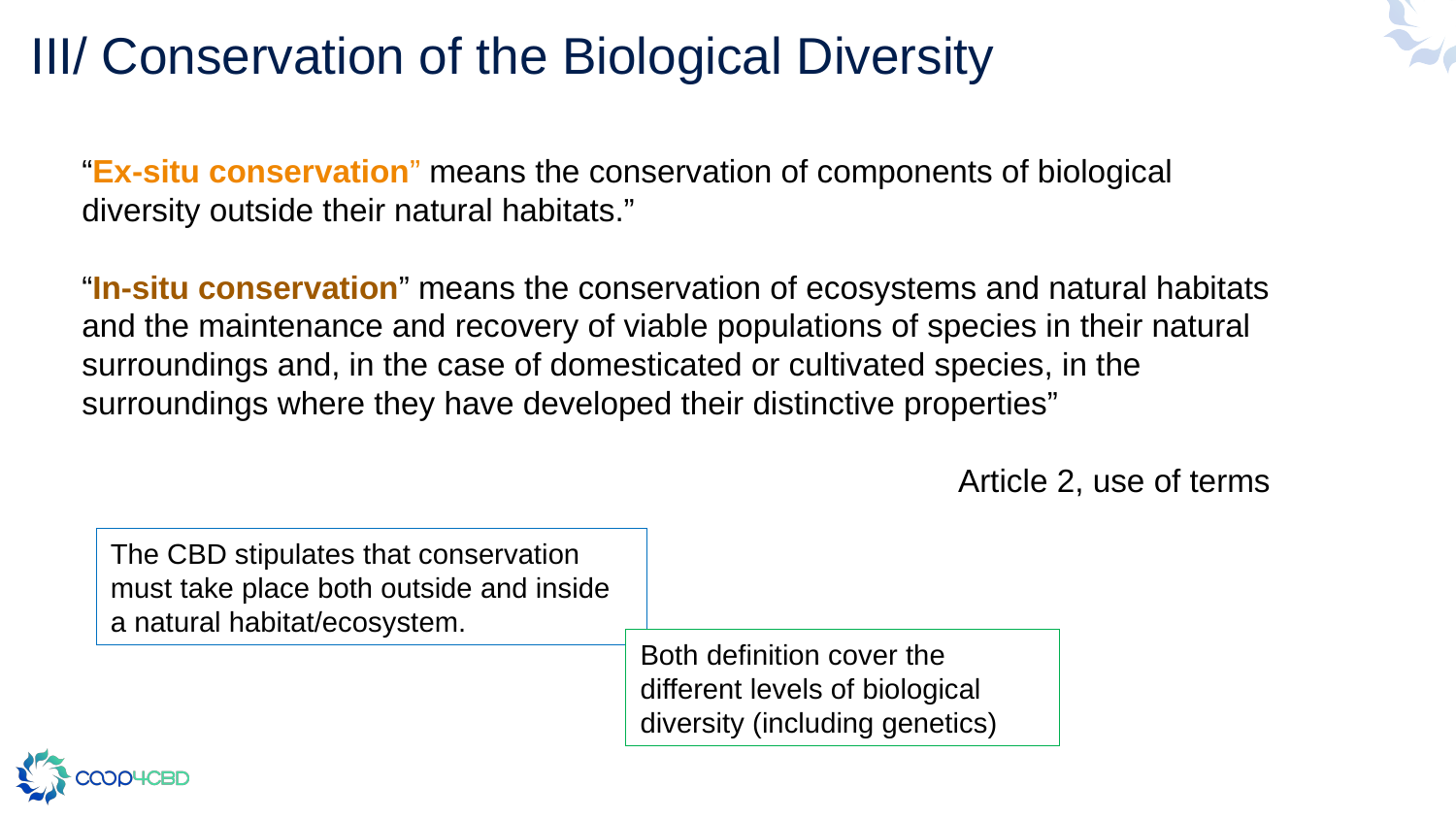

# III/ Conservation of the Biological Diversity

“Ex-situ conservation” means the conservation of components of biological diversity outside their natural habitats.”

“In-situ conservation” means the conservation of ecosystems and natural habitats and the maintenance and recovery of viable populations of species in their natural surroundings and, in the case of domesticated or cultivated species, in the surroundings where they have developed their distinctive properties”

Article 2, use of terms

The CBD stipulates that conservation must take place both outside and inside a natural habitat/ecosystem.
Both definition cover the different levels of biological diversity (including genetics)